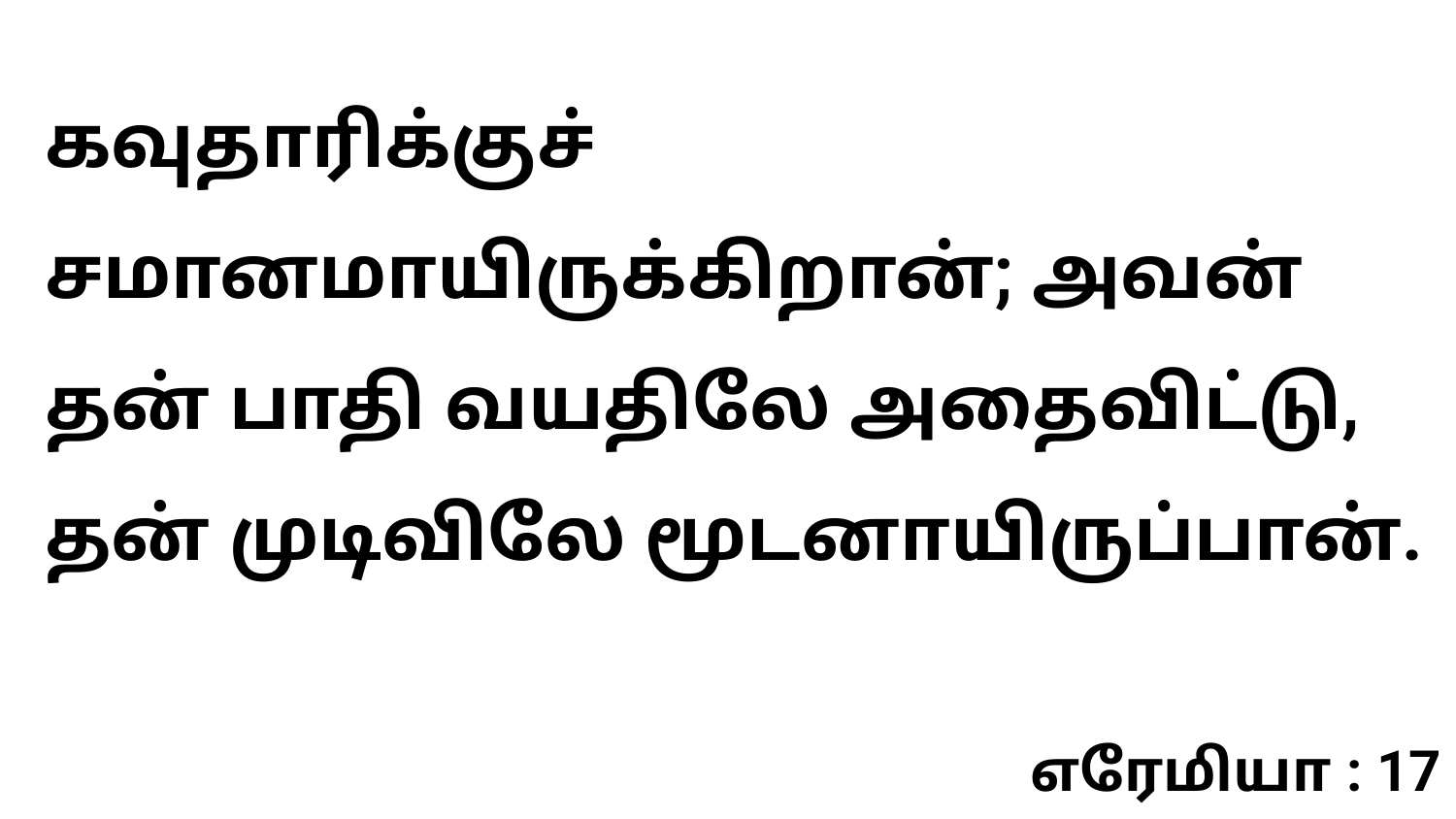

கவுதாரிக்குச் சமானமாயிருக்கிறான்; அவன் தன் பாதி வயதிலே அதைவிட்டு, தன் முடிவிலே மூடனாயிருப்பான்.
எரேமியா : 17